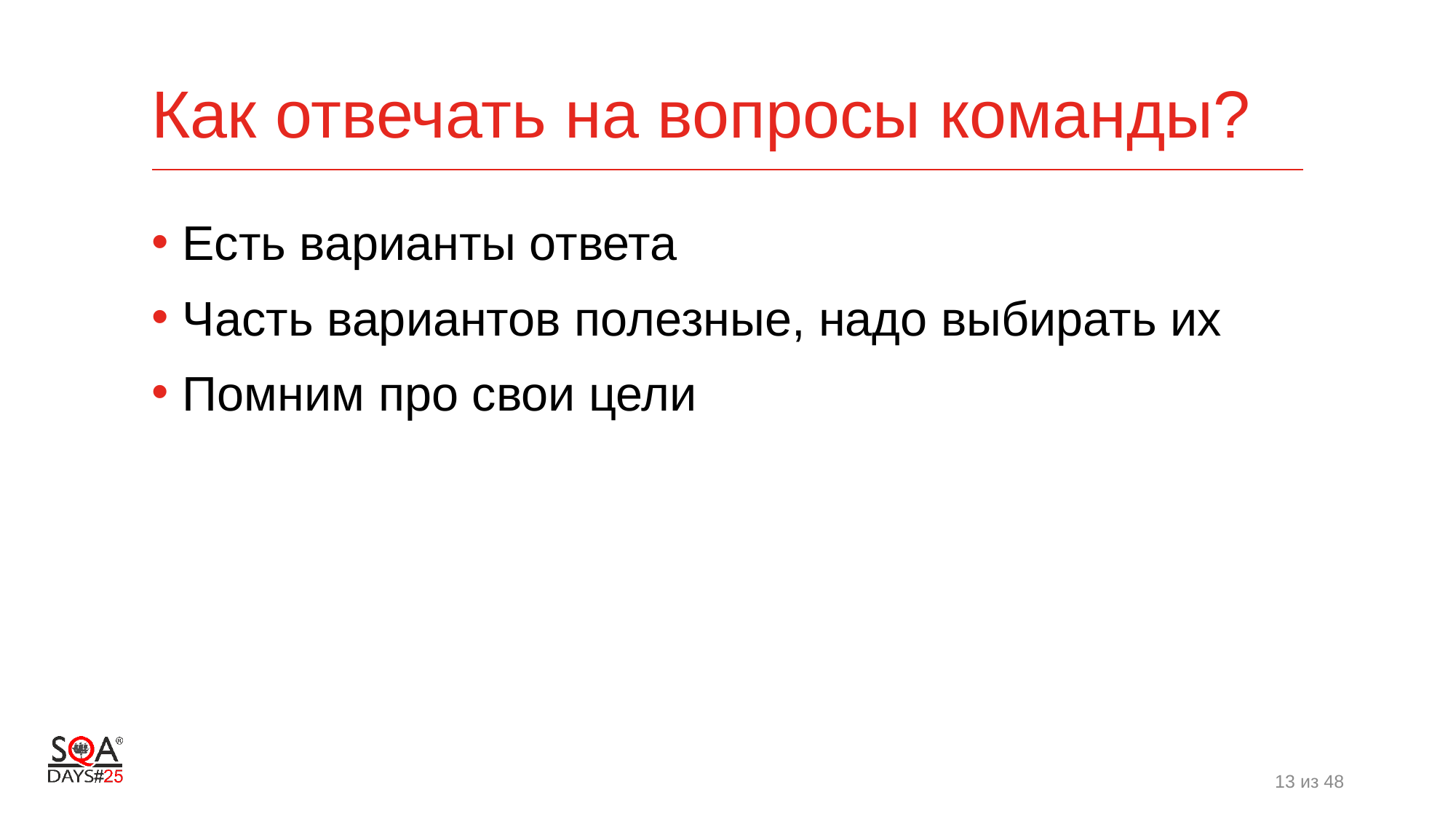

# Как отвечать на вопросы команды?
Есть варианты ответа
Часть вариантов полезные, надо выбирать их
Помним про свои цели

13 из 48